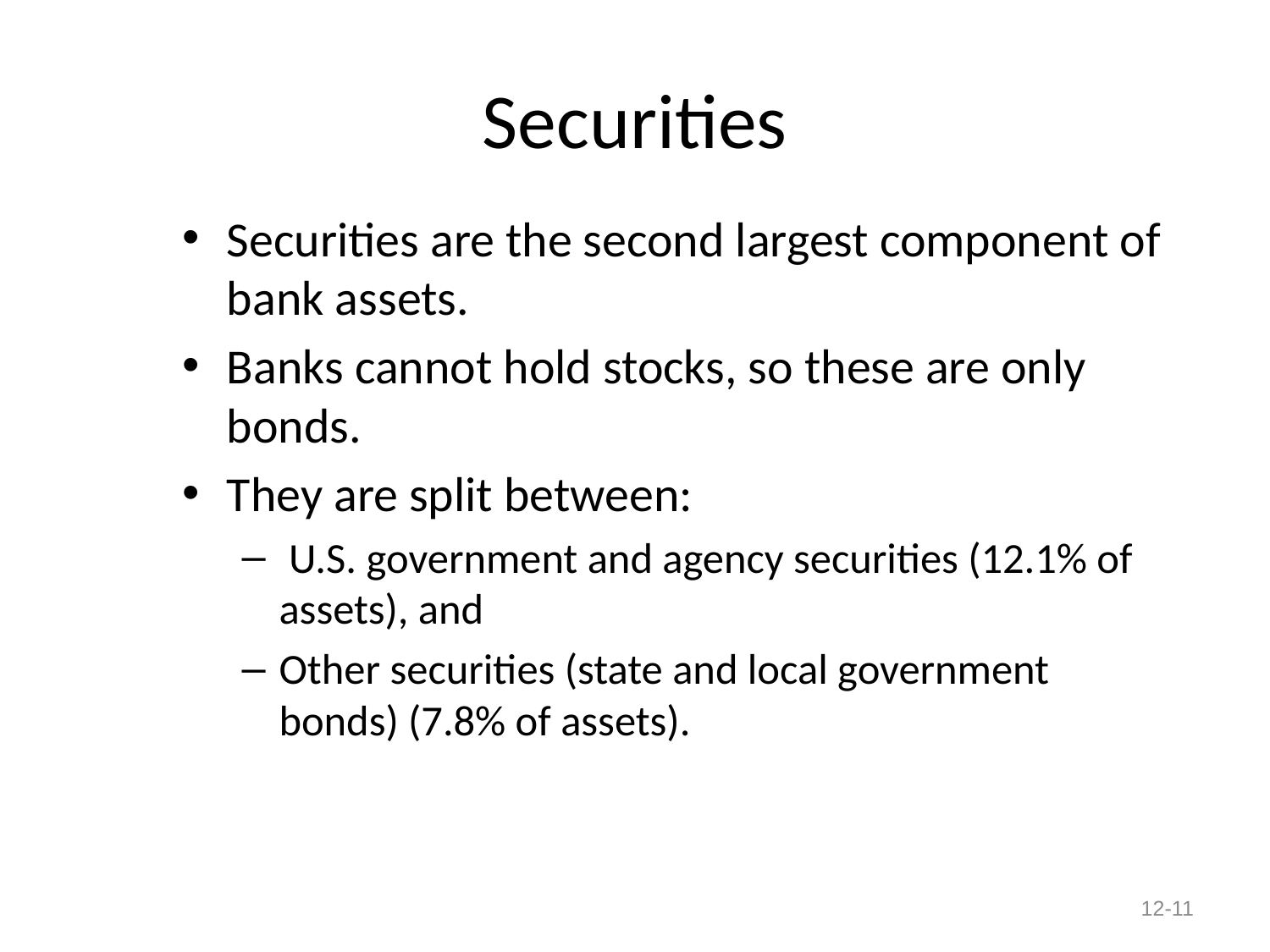

# Securities
Securities are the second largest component of bank assets.
Banks cannot hold stocks, so these are only bonds.
They are split between:
 U.S. government and agency securities (12.1% of assets), and
Other securities (state and local government bonds) (7.8% of assets).
12-11